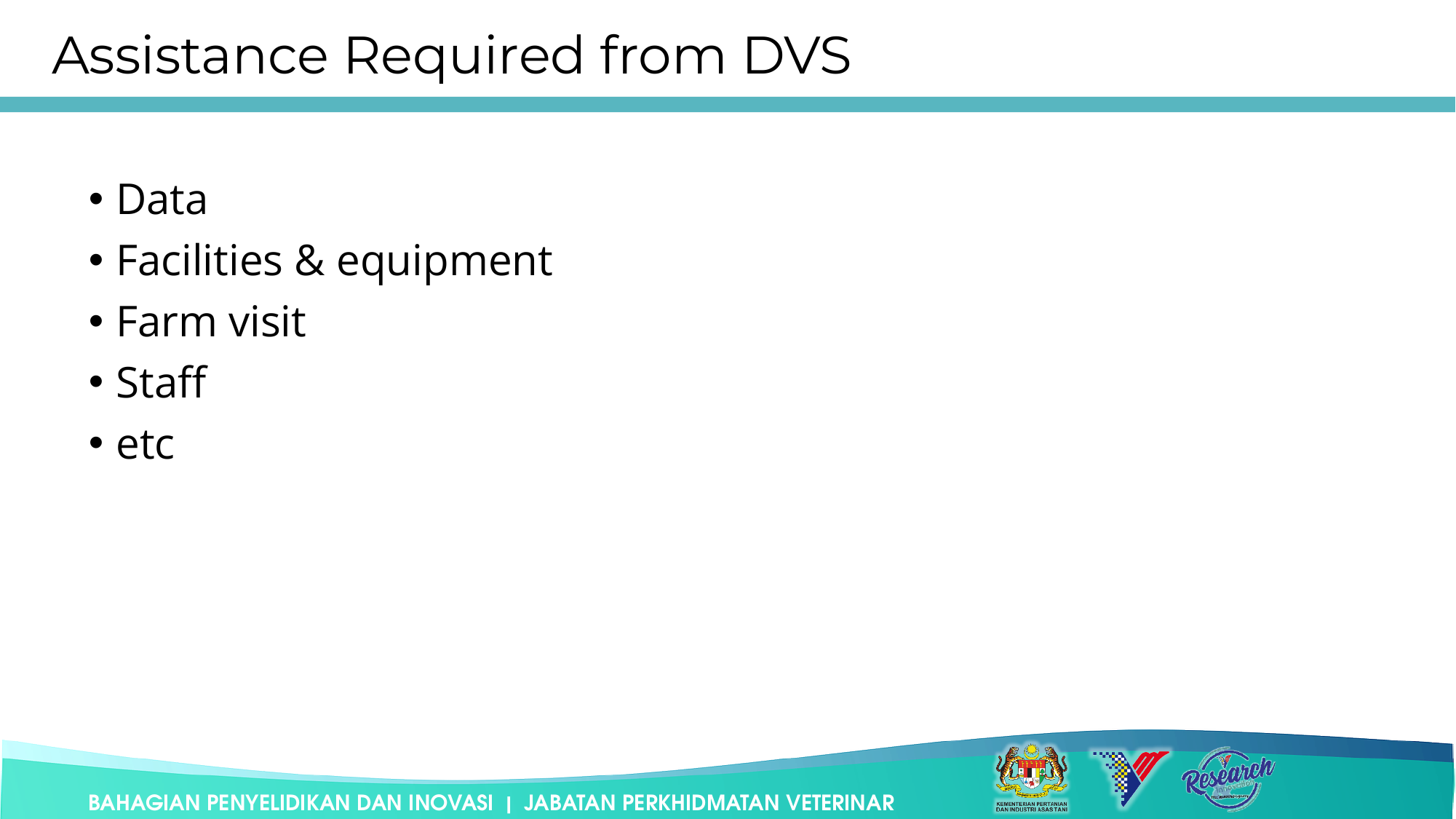

# Assistance Required from DVS
Data
Facilities & equipment
Farm visit
Staff
etc